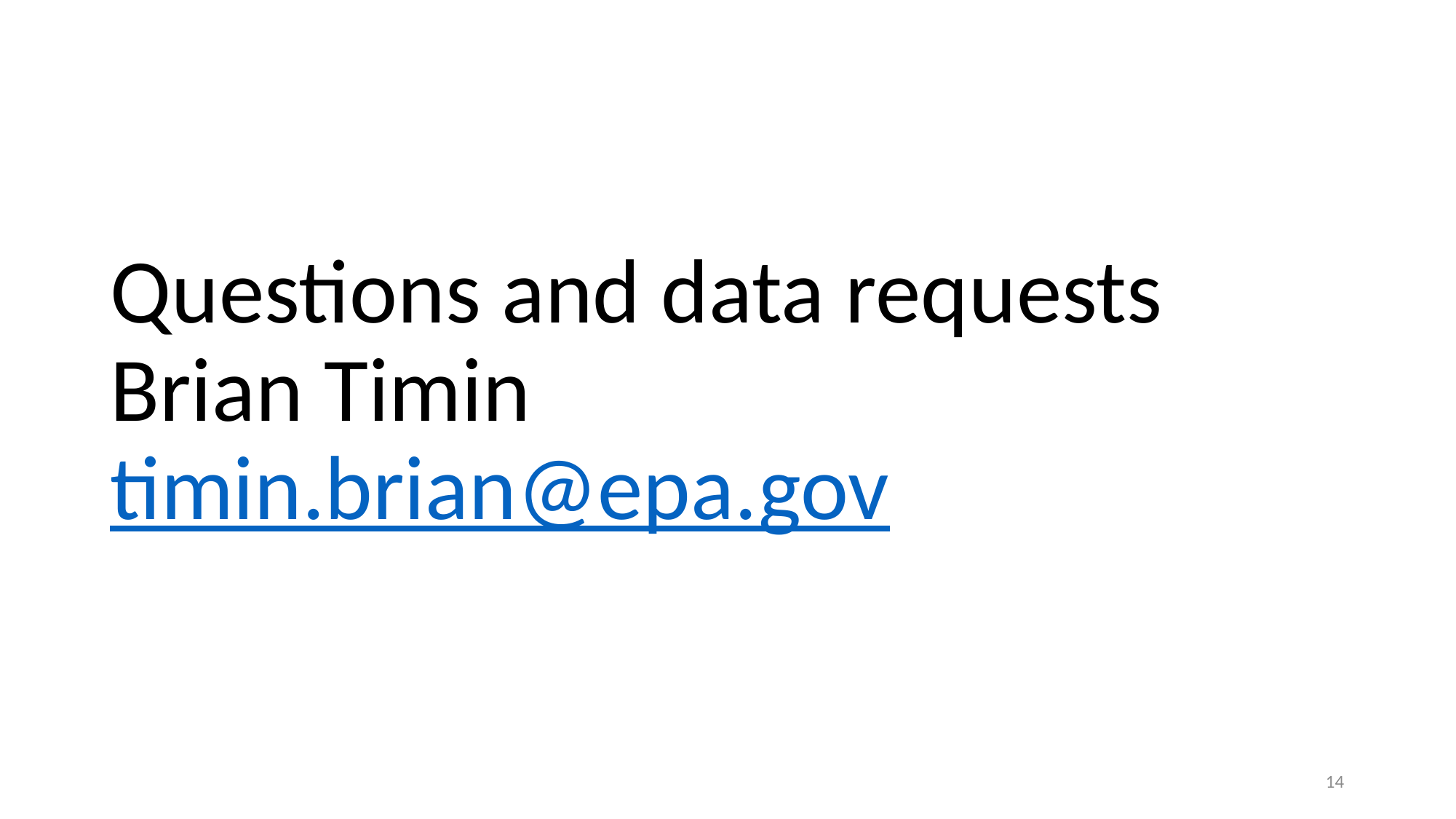

# Questions and data requests Brian Timin timin.brian@epa.gov

14